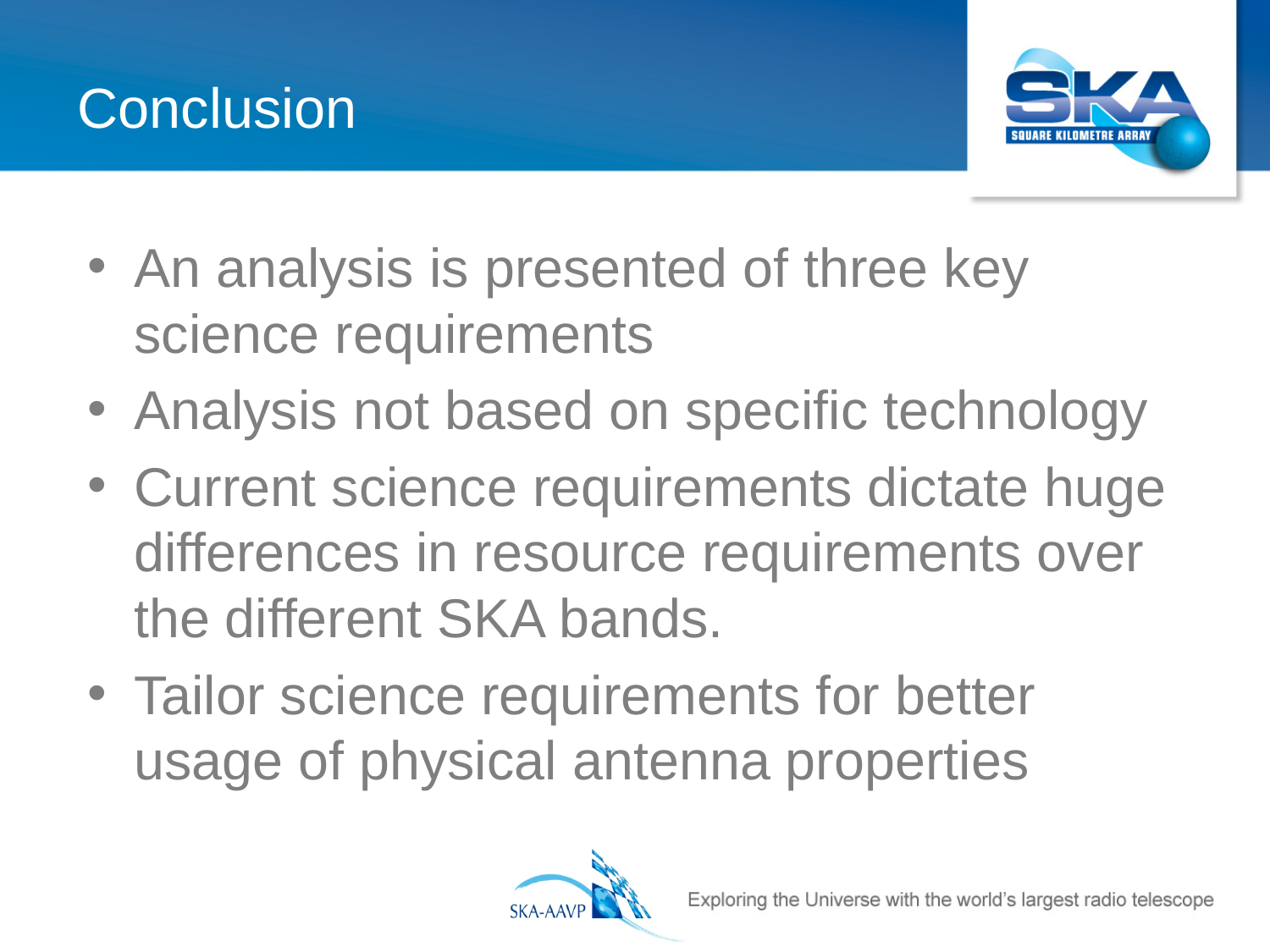

# Conclusion
An analysis is presented of three key science requirements
Analysis not based on specific technology
Current science requirements dictate huge differences in resource requirements over the different SKA bands.
Tailor science requirements for better usage of physical antenna properties